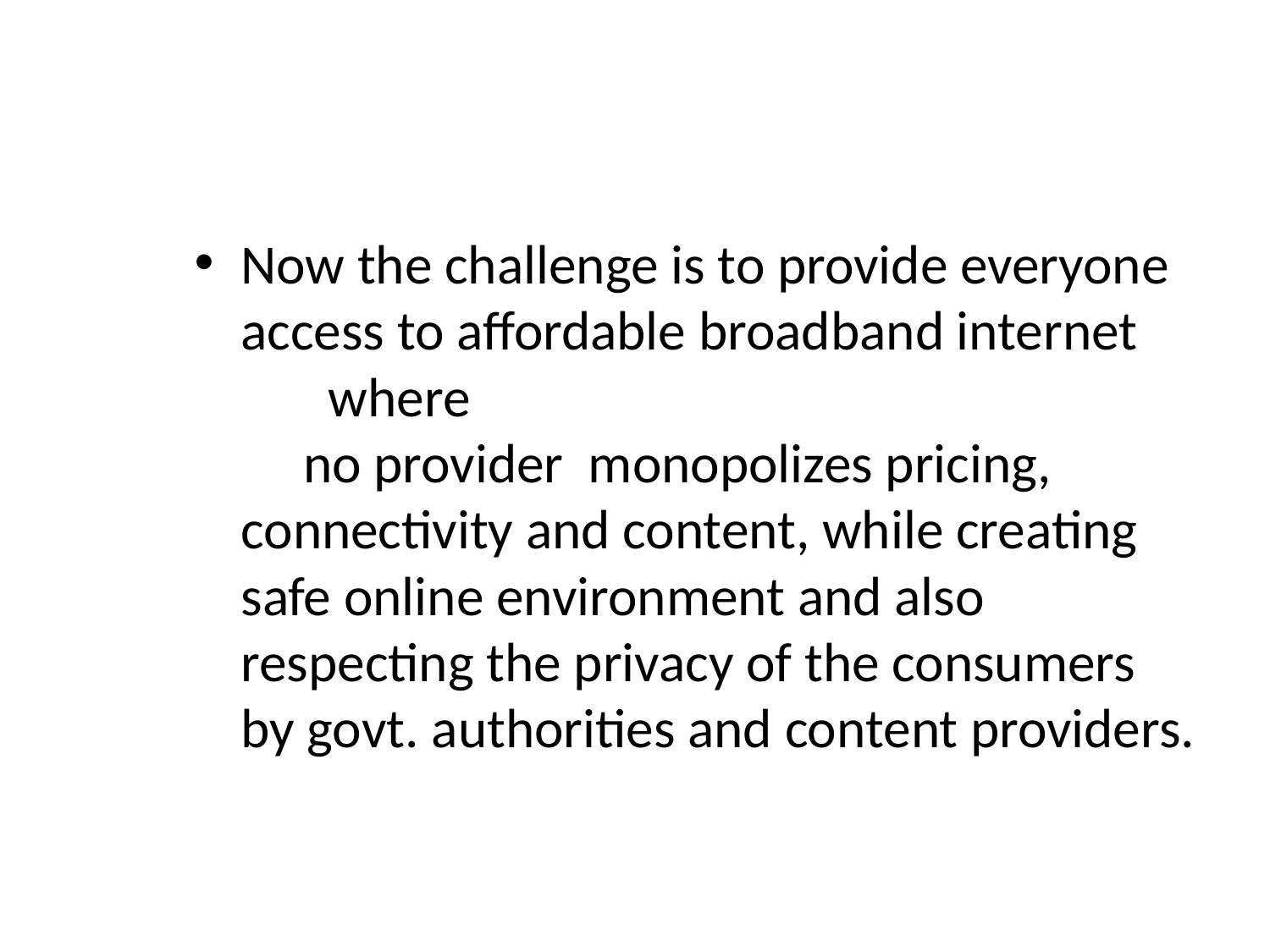

#
Now the challenge is to provide everyone access to affordable broadband internet             where                                                                no provider  monopolizes pricing, connectivity and content, while creating safe online environment and also respecting the privacy of the consumers by govt. authorities and content providers.